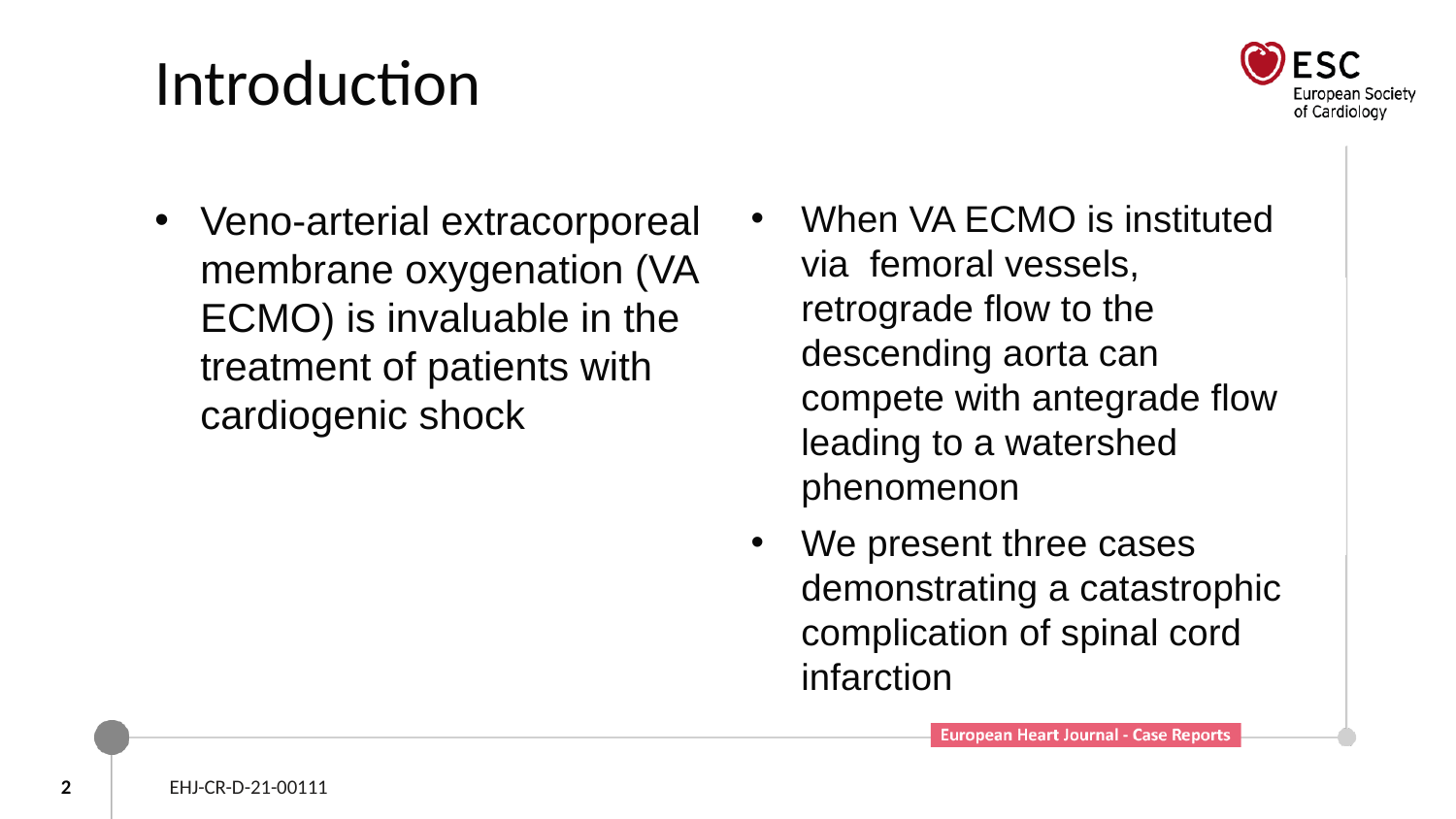

# Introduction
Veno-arterial extracorporeal membrane oxygenation (VA ECMO) is invaluable in the treatment of patients with cardiogenic shock
When VA ECMO is instituted via  femoral vessels, retrograde flow to the descending aorta can compete with antegrade flow leading to a watershed phenomenon
We present three cases demonstrating a catastrophic complication of spinal cord infarction

2
EHJ-CR-D-21-00111